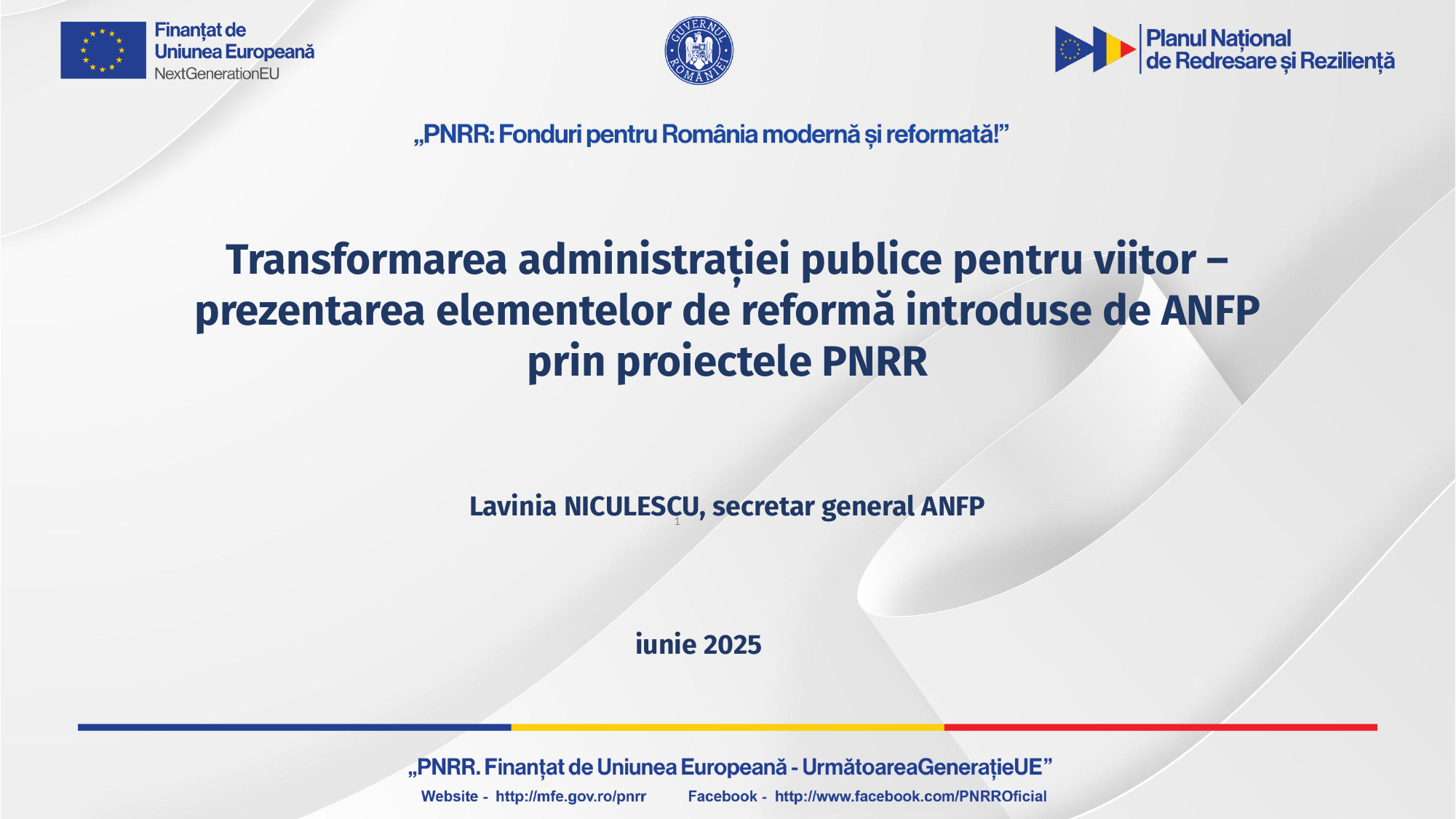

Transformarea administrației publice pentru viitor – prezentarea elementelor de reformă introduse de ANFP prin proiectele PNRR
Lavinia NICULESCU, secretar general ANFP
1
 iunie 2025